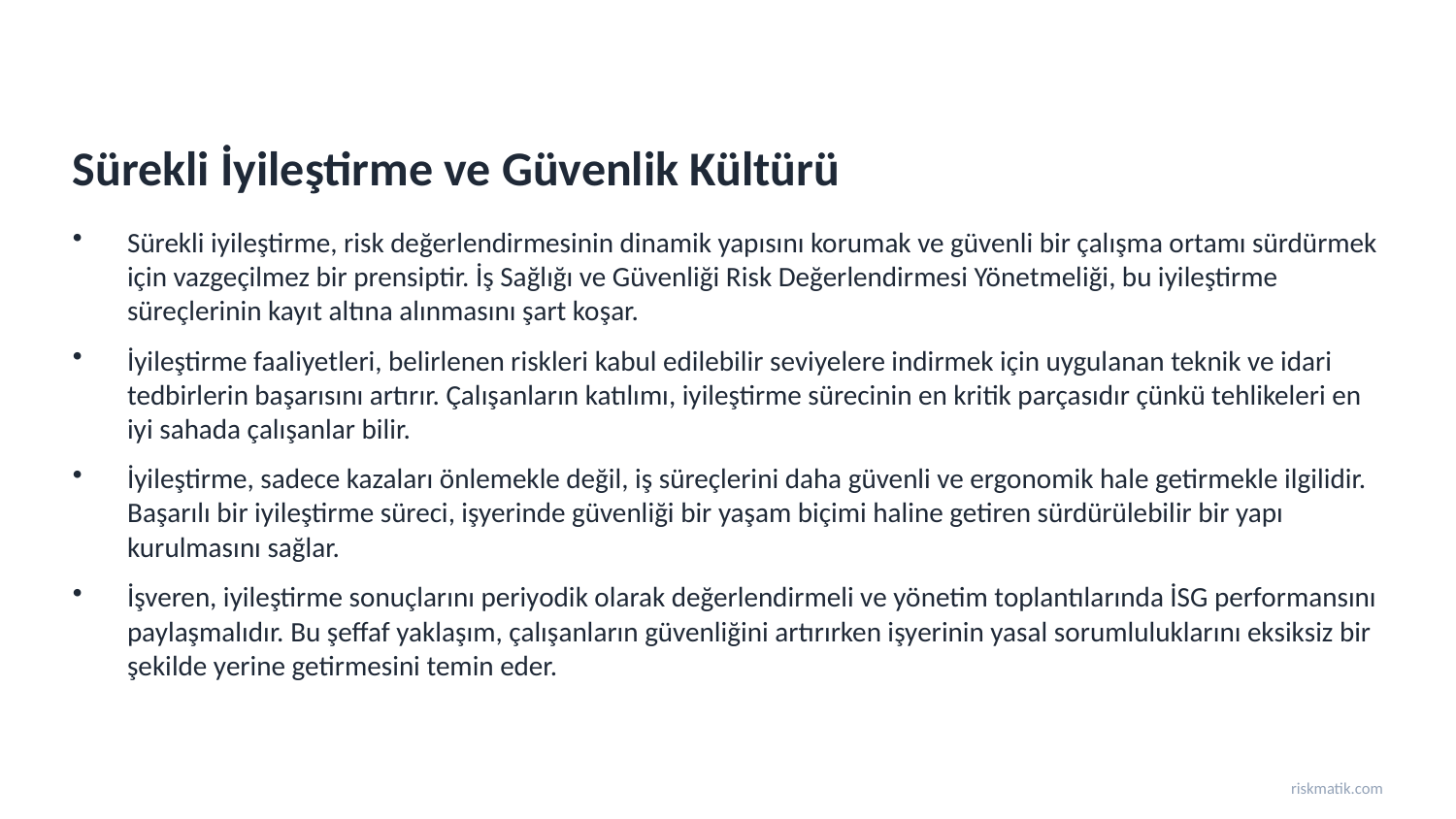

Sürekli İyileştirme ve Güvenlik Kültürü
Sürekli iyileştirme, risk değerlendirmesinin dinamik yapısını korumak ve güvenli bir çalışma ortamı sürdürmek için vazgeçilmez bir prensiptir. İş Sağlığı ve Güvenliği Risk Değerlendirmesi Yönetmeliği, bu iyileştirme süreçlerinin kayıt altına alınmasını şart koşar.
İyileştirme faaliyetleri, belirlenen riskleri kabul edilebilir seviyelere indirmek için uygulanan teknik ve idari tedbirlerin başarısını artırır. Çalışanların katılımı, iyileştirme sürecinin en kritik parçasıdır çünkü tehlikeleri en iyi sahada çalışanlar bilir.
İyileştirme, sadece kazaları önlemekle değil, iş süreçlerini daha güvenli ve ergonomik hale getirmekle ilgilidir. Başarılı bir iyileştirme süreci, işyerinde güvenliği bir yaşam biçimi haline getiren sürdürülebilir bir yapı kurulmasını sağlar.
İşveren, iyileştirme sonuçlarını periyodik olarak değerlendirmeli ve yönetim toplantılarında İSG performansını paylaşmalıdır. Bu şeffaf yaklaşım, çalışanların güvenliğini artırırken işyerinin yasal sorumluluklarını eksiksiz bir şekilde yerine getirmesini temin eder.
riskmatik.com